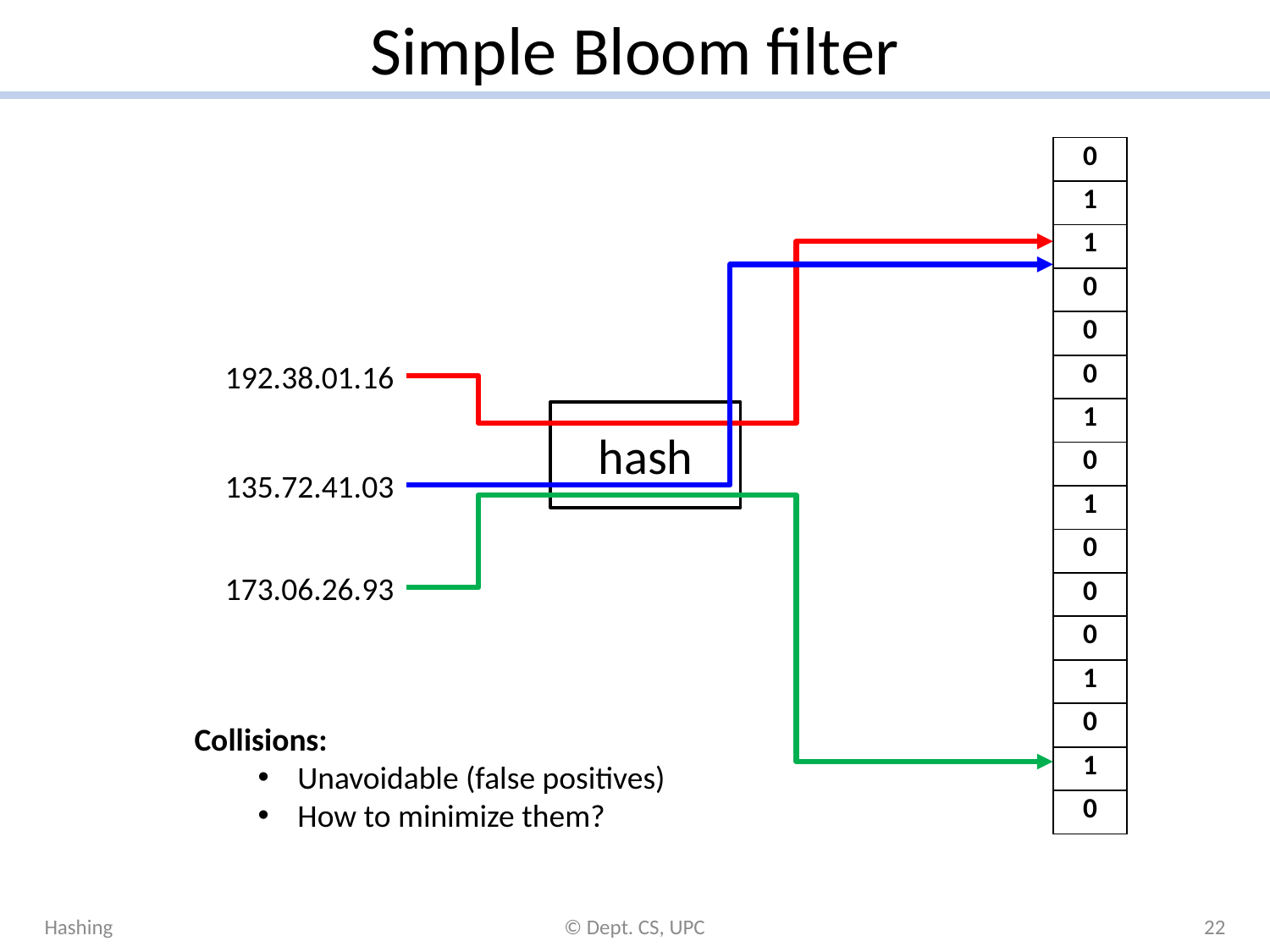

# Simple Bloom filter
| 0 |
| --- |
| 1 |
| 1 |
| 0 |
| 0 |
| 0 |
| 1 |
| 0 |
| 1 |
| 0 |
| 0 |
| 0 |
| 1 |
| 0 |
| 1 |
| 0 |
192.38.01.16
hash
135.72.41.03
173.06.26.93
Collisions:
Unavoidable (false positives)
How to minimize them?
Hashing
© Dept. CS, UPC
22